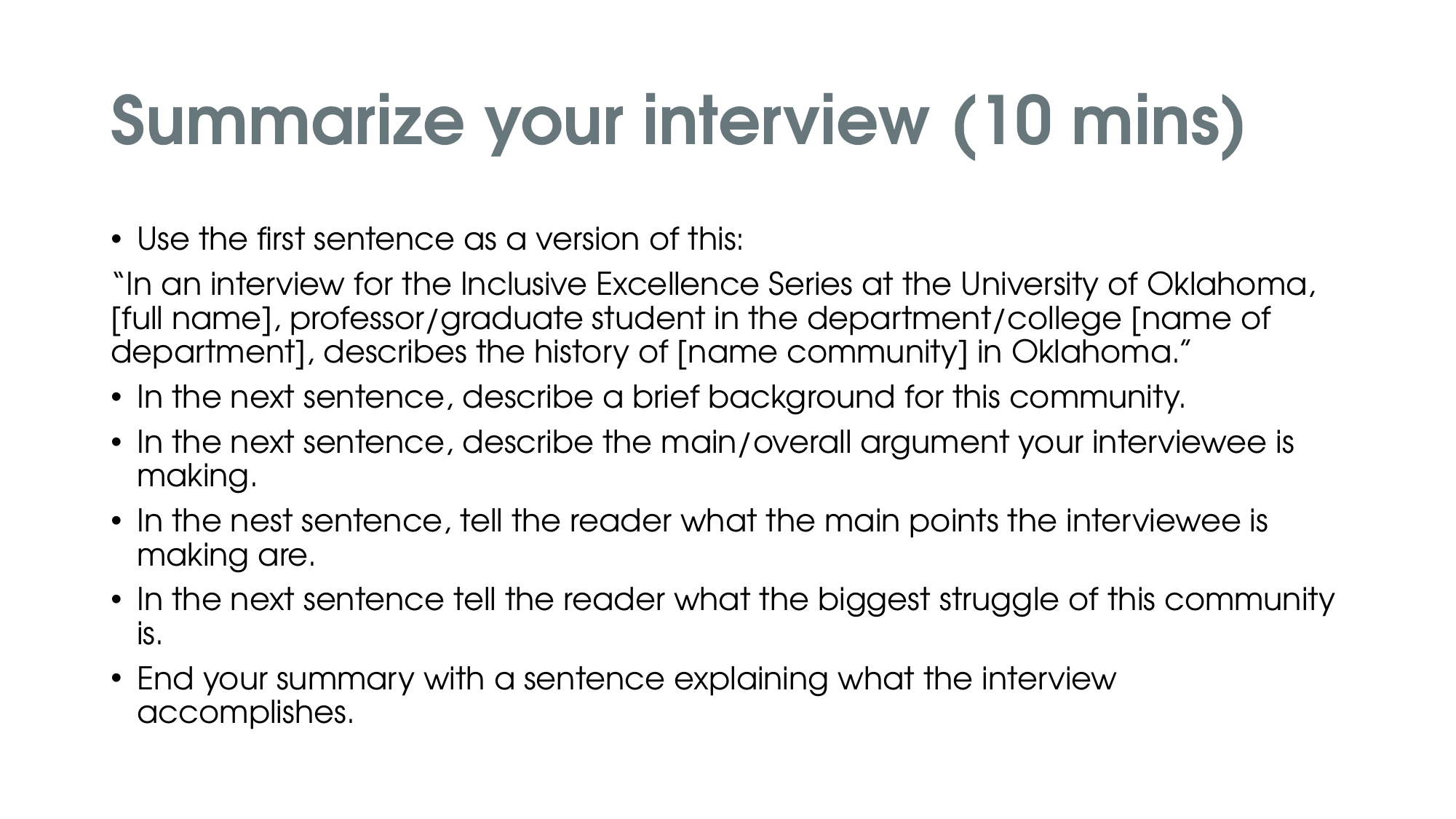

# Summarize your interview (10 mins)
Use the first sentence as a version of this:
“In an interview for the Inclusive Excellence Series at the University of Oklahoma, [full name], professor/graduate student in the department/college [name of department], describes the history of [name community] in Oklahoma.”
In the next sentence, describe a brief background for this community.
In the next sentence, describe the main/overall argument your interviewee is making.
In the nest sentence, tell the reader what the main points the interviewee is making are.
In the next sentence tell the reader what the biggest struggle of this community is.
End your summary with a sentence explaining what the interview accomplishes.